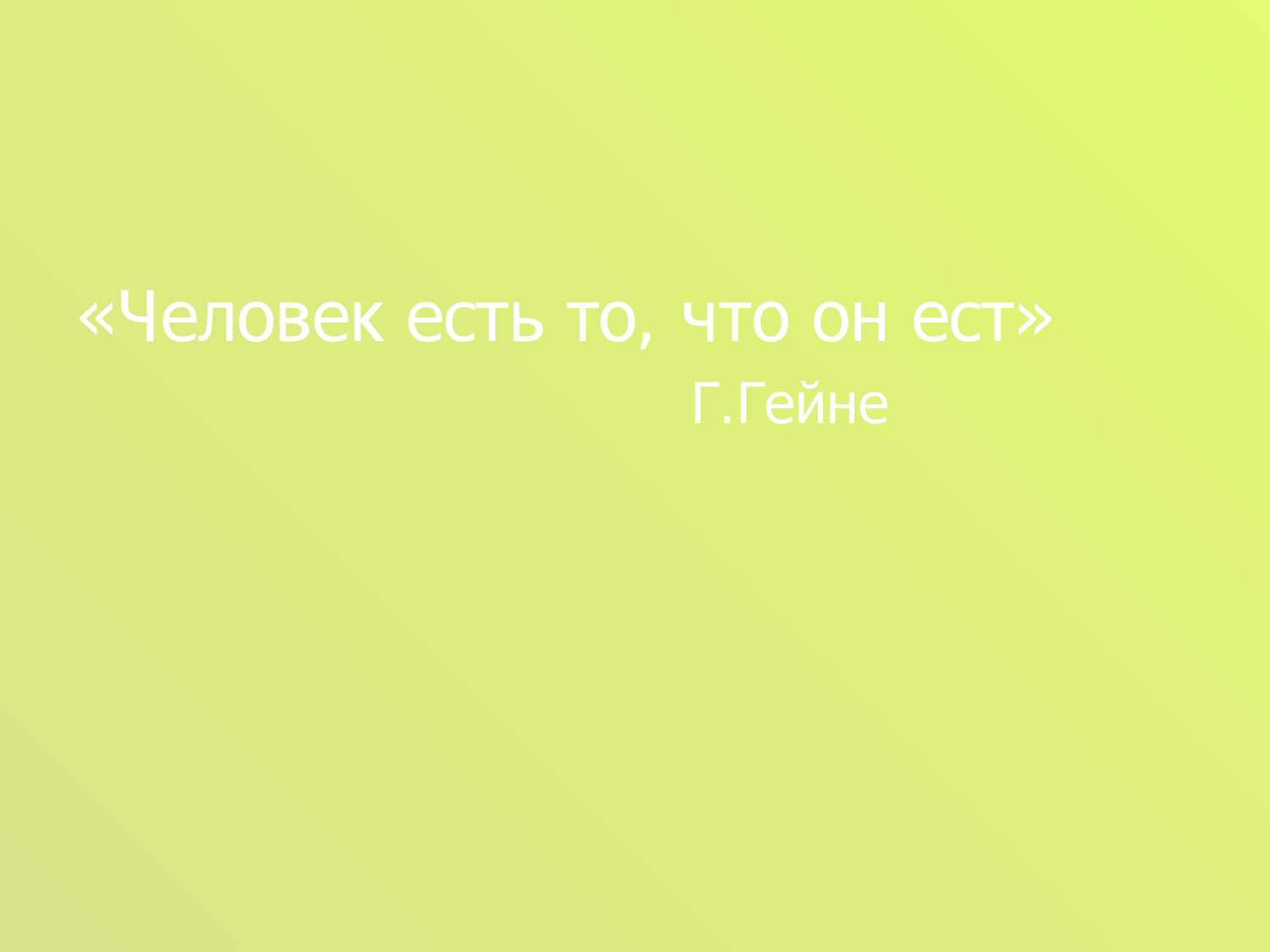

#
«Человек есть то, что он ест»
                                   Г.Гейне